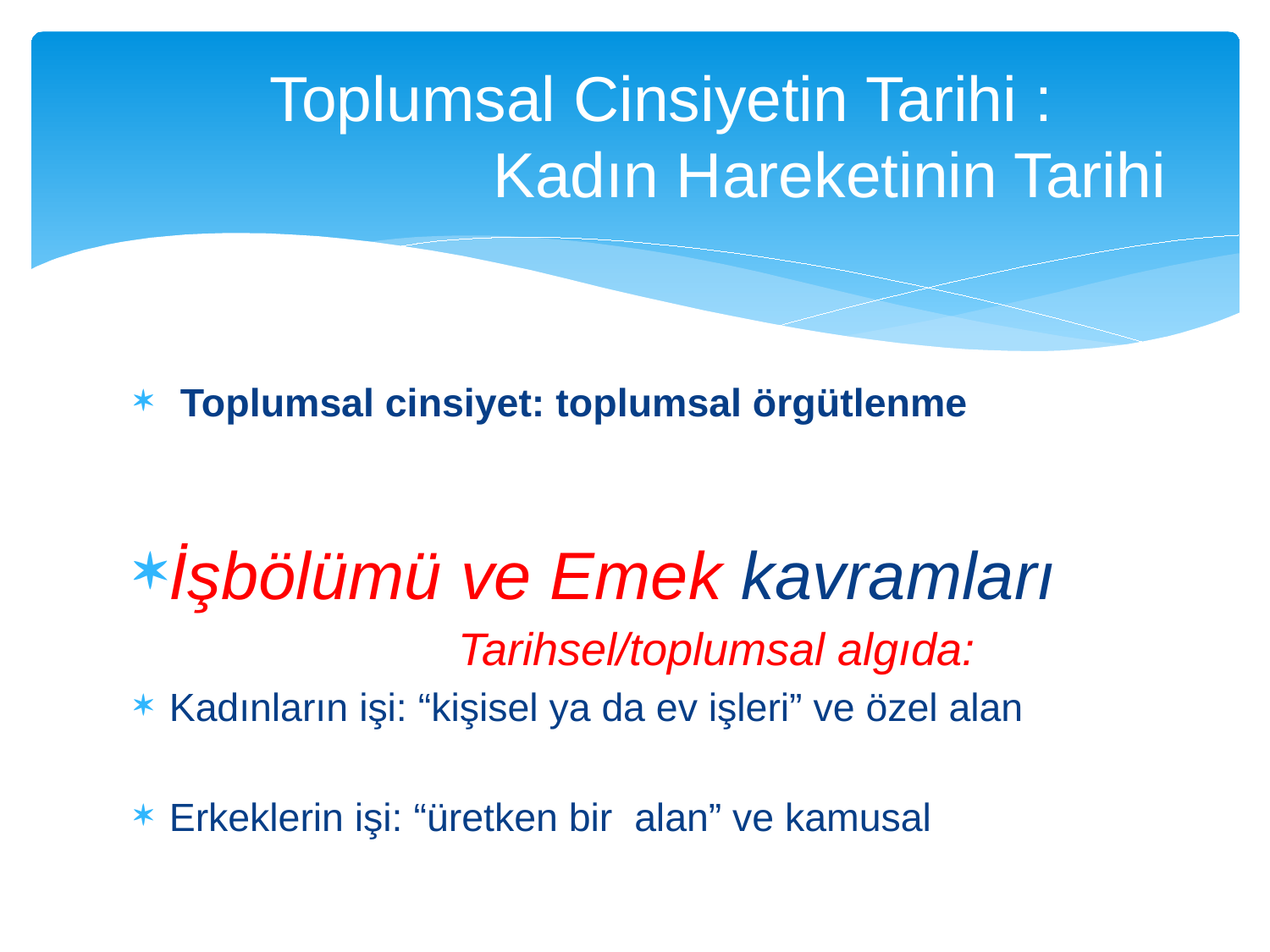

# Toplumsal Cinsiyetin Tarihi : Kadın Hareketinin Tarihi
 Toplumsal cinsiyet: toplumsal örgütlenme

İşbölümü ve Emek kavramları
Tarihsel/toplumsal algıda:
Kadınların işi: “kişisel ya da ev işleri” ve özel alan

Erkeklerin işi: “üretken bir  alan” ve kamusal